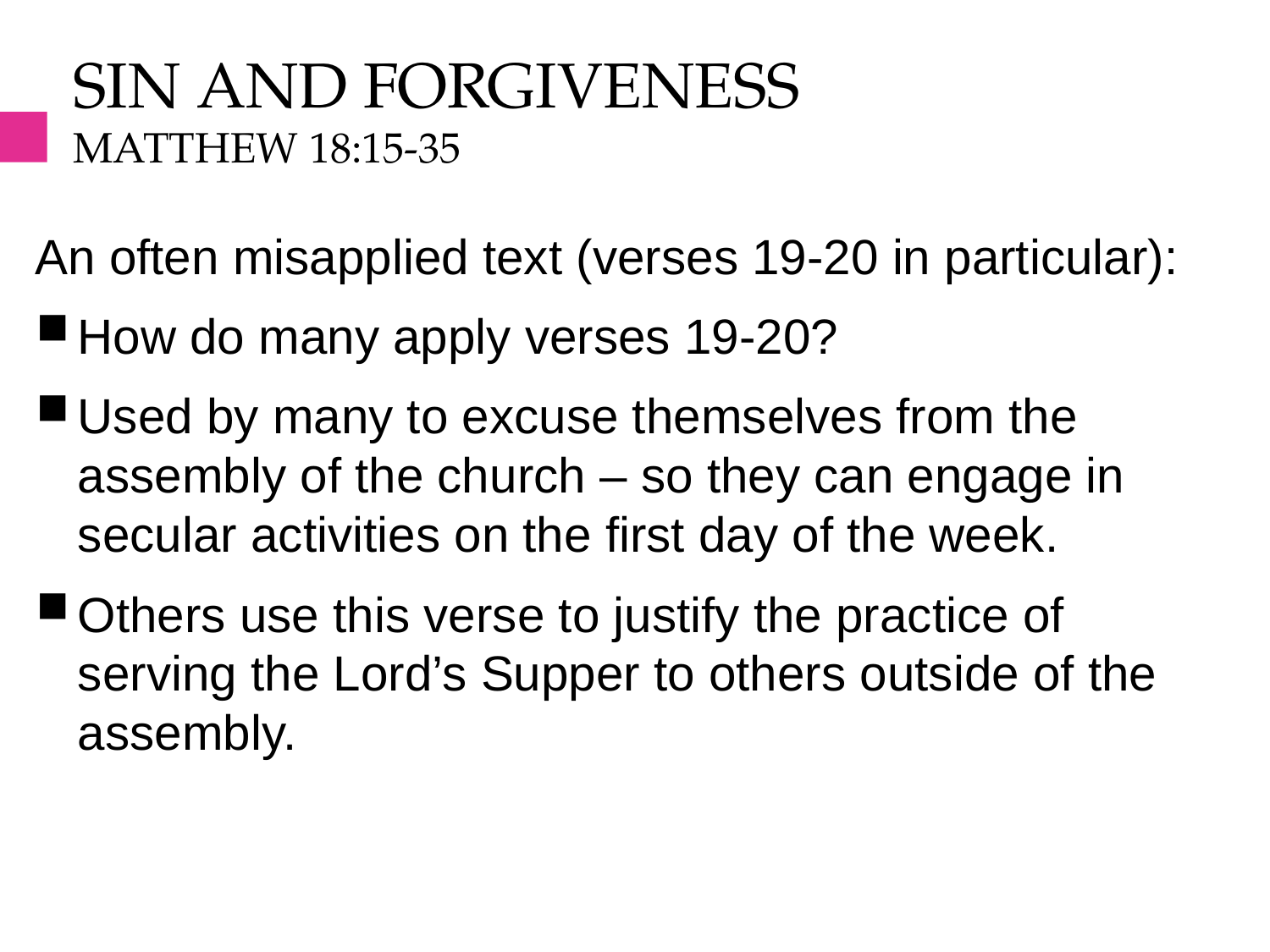

# Sin and forgiveness Matthew 18:15-35
An often misapplied text (verses 19-20 in particular):
How do many apply verses 19-20?
Used by many to excuse themselves from the assembly of the church – so they can engage in secular activities on the first day of the week.
Others use this verse to justify the practice of serving the Lord’s Supper to others outside of the assembly.